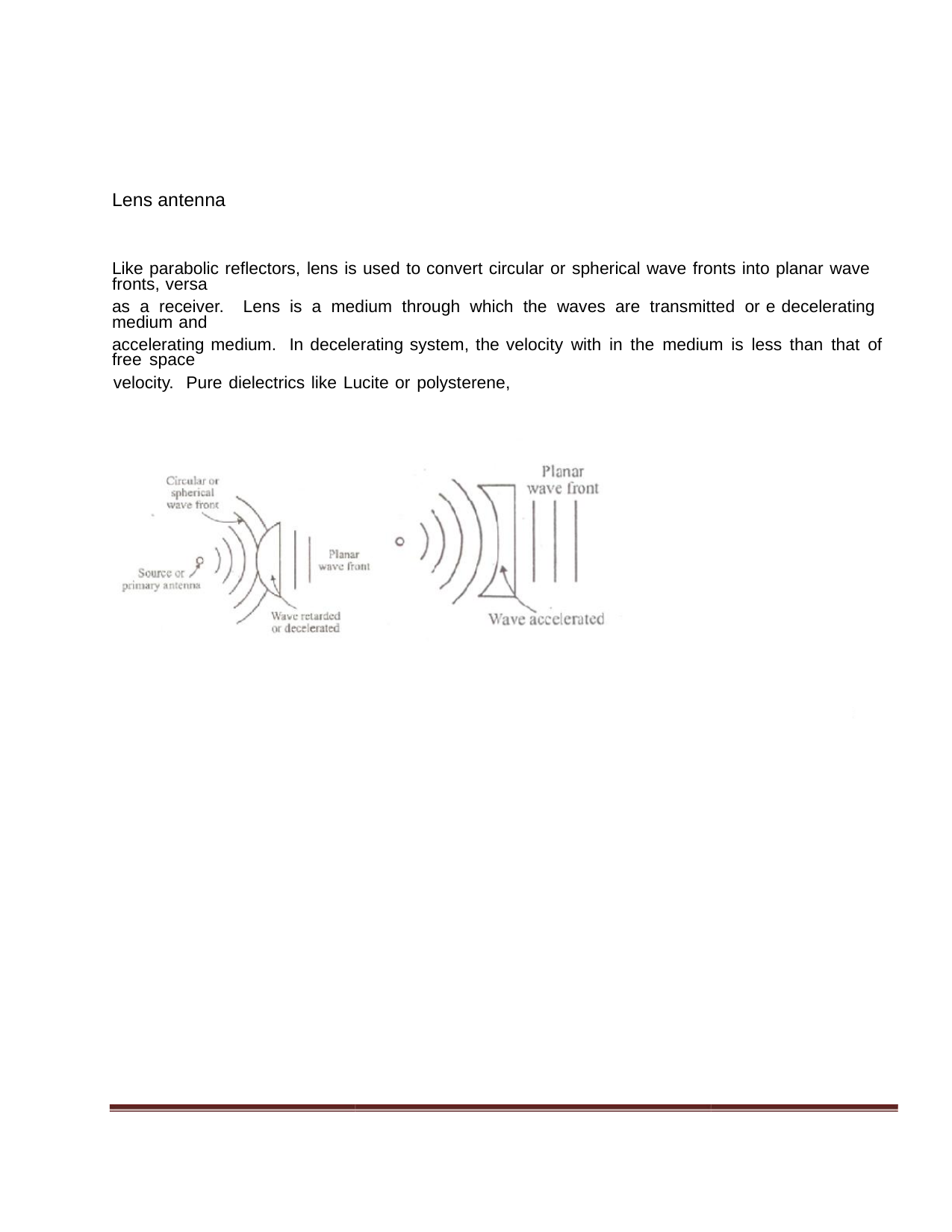

Lens antenna
Like parabolic reflectors, lens is used to convert circular or spherical wave fronts into planar wave fronts, versa
as a receiver. Lens is a medium through which the waves are transmitted or e decelerating medium and
accelerating medium. In decelerating system, the velocity with in the medium is less than that of free space
velocity. Pure dielectrics like Lucite or polysterene,